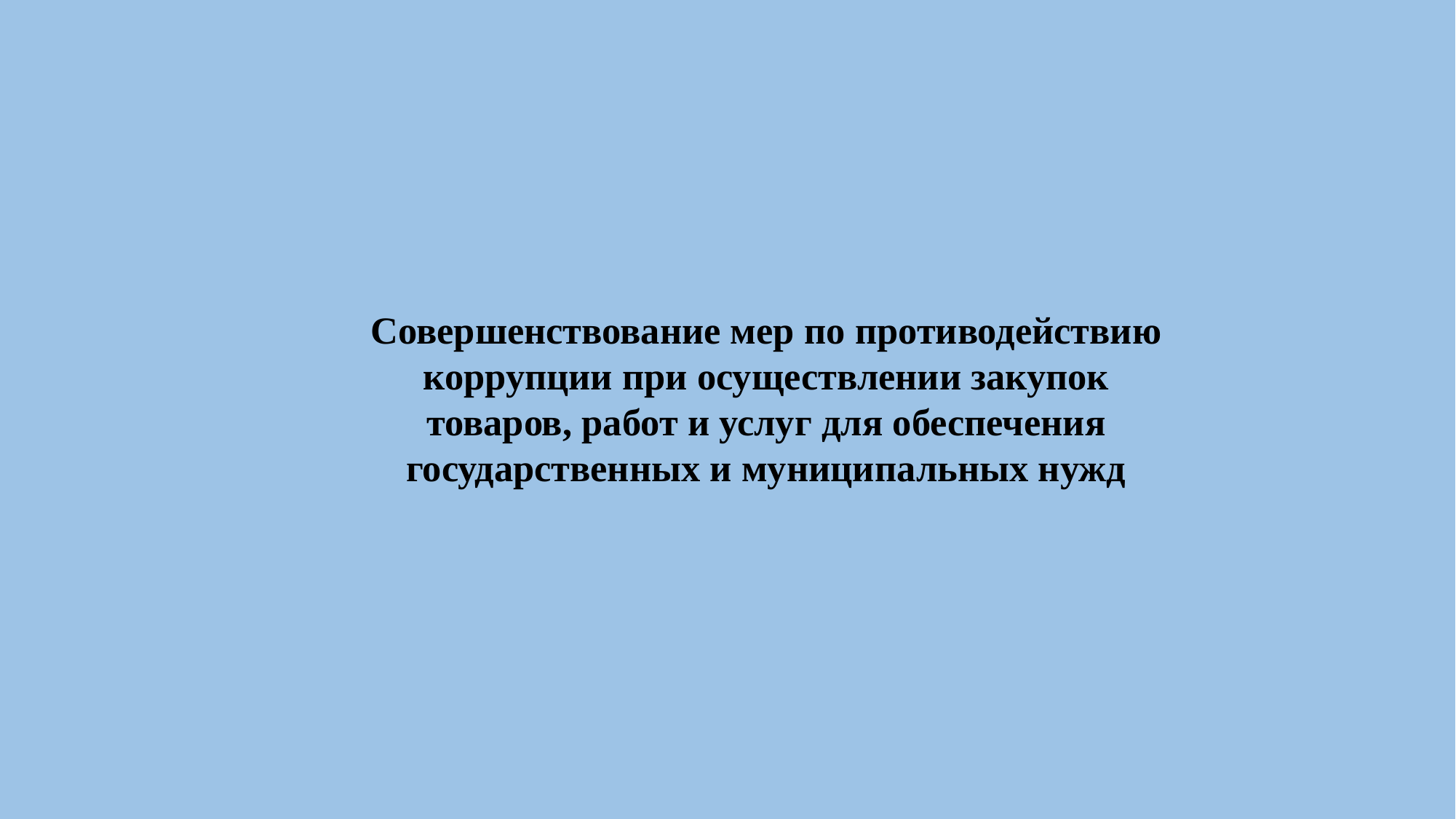

# Совершенствование мер по противодействию коррупции при осуществлении закупок товаров, работ и услуг для обеспечения государственных и муниципальных нужд